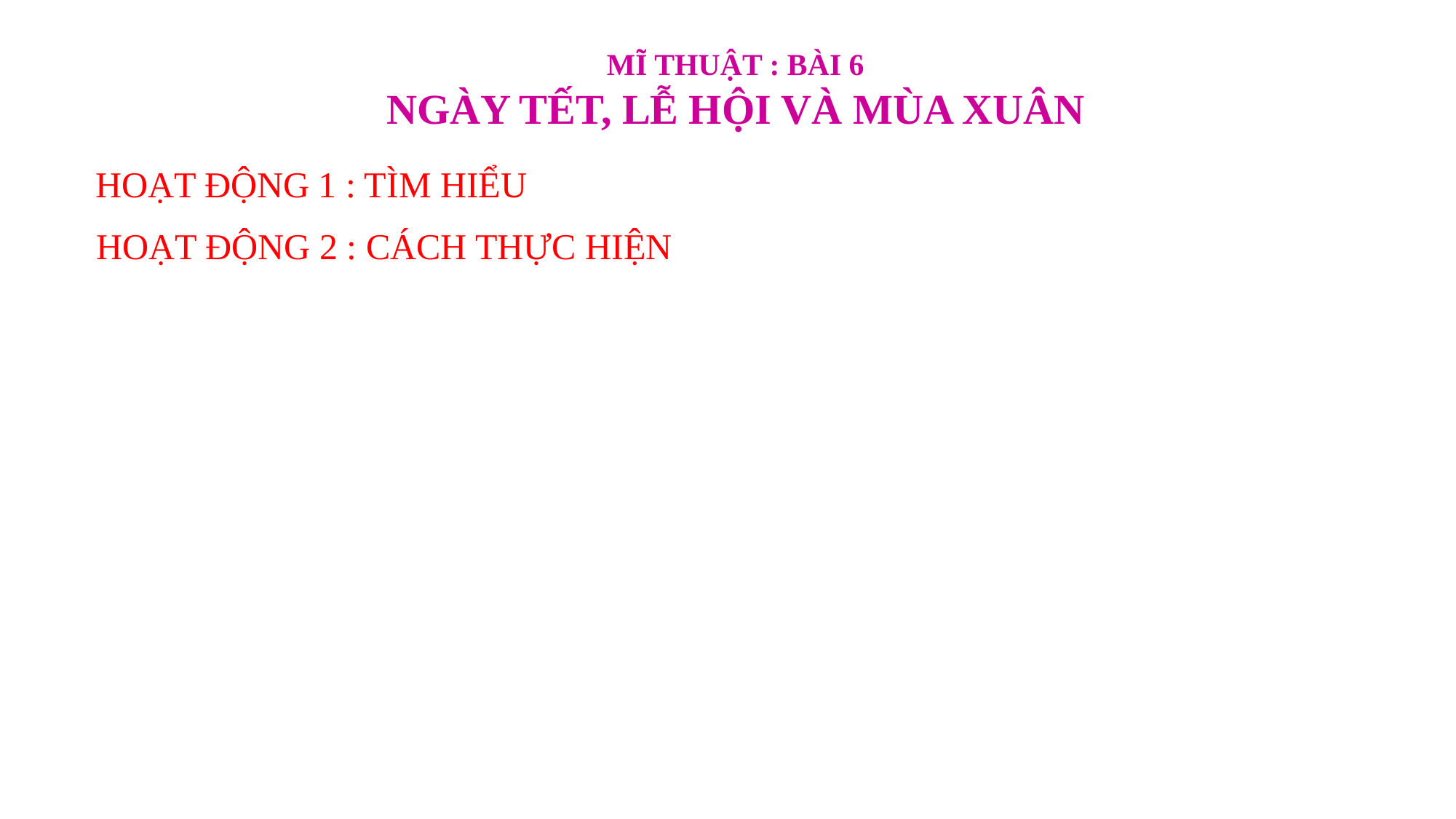

MĨ THUẬT : BÀI 6
NGÀY TẾT, LỄ HỘI VÀ MÙA XUÂN
HOẠT ĐỘNG 1 : TÌM HIỂU
HOẠT ĐỘNG 2 : CÁCH THỰC HIỆN